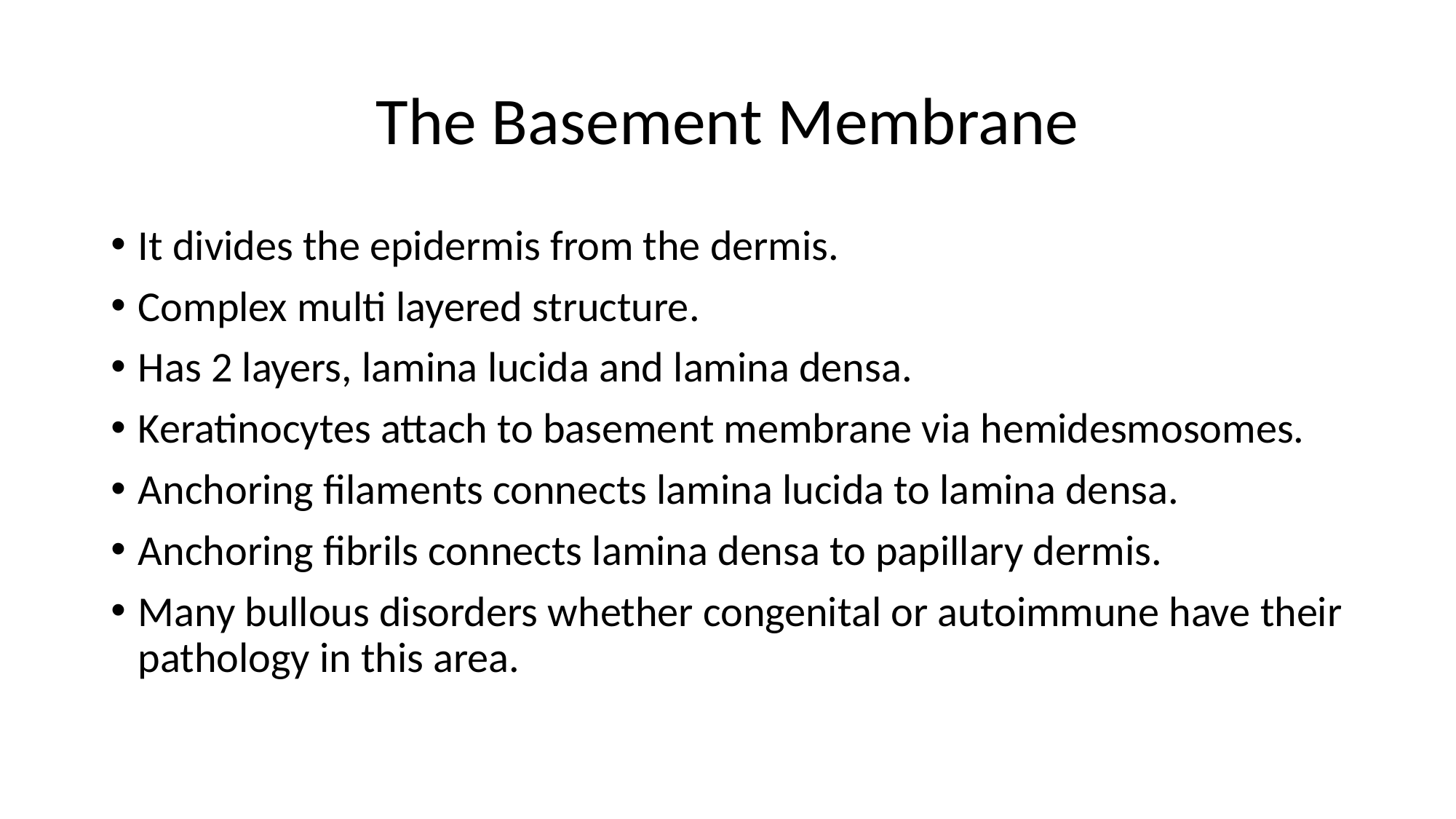

# The Basement Membrane
It divides the epidermis from the dermis.
Complex multi layered structure.
Has 2 layers, lamina lucida and lamina densa.
Keratinocytes attach to basement membrane via hemidesmosomes.
Anchoring filaments connects lamina lucida to lamina densa.
Anchoring fibrils connects lamina densa to papillary dermis.
Many bullous disorders whether congenital or autoimmune have their pathology in this area.